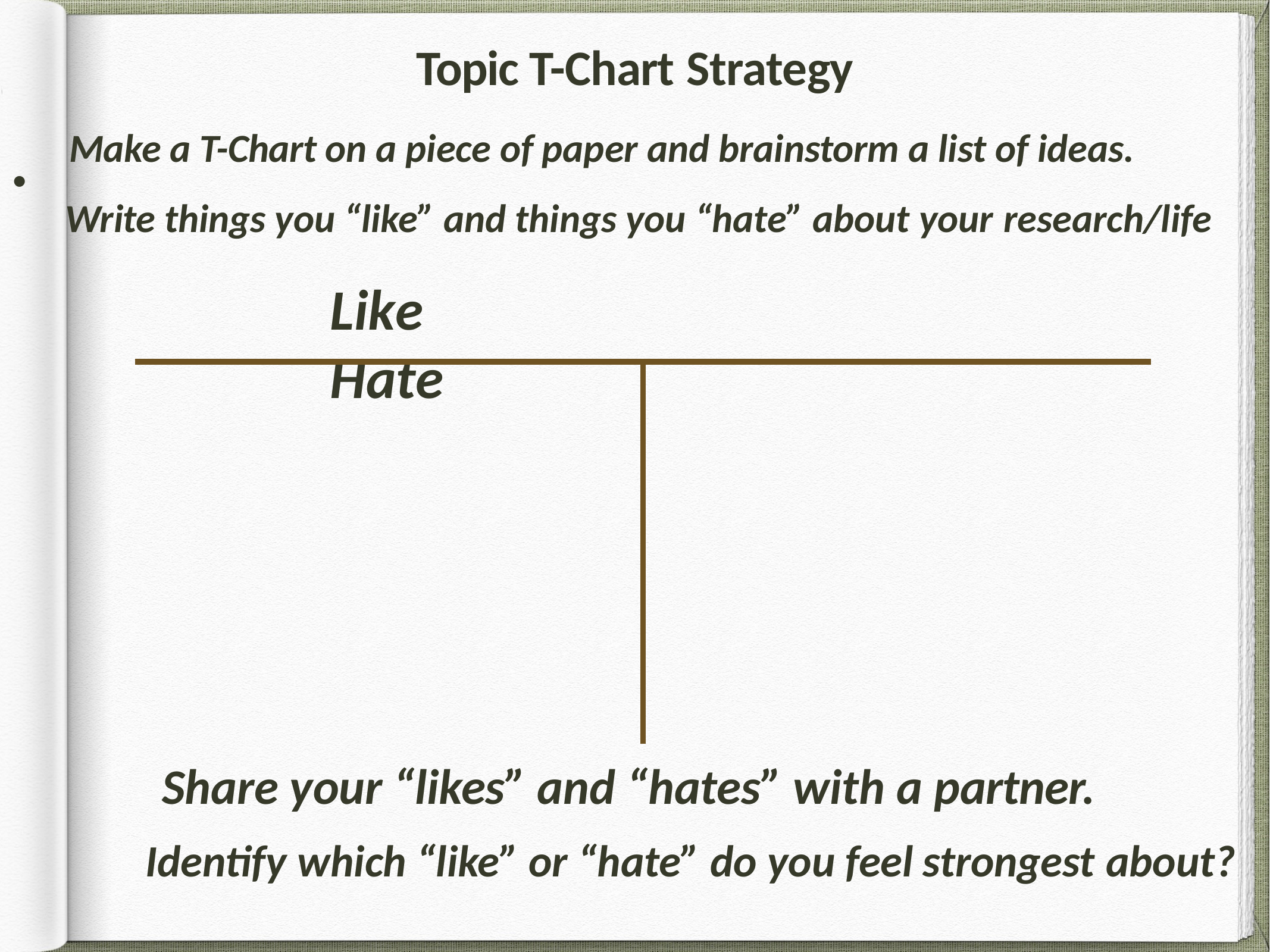

# Topic T-Chart Strategy
Make a T-Chart on a piece of paper and brainstorm a list of ideas.  Write things you “like” and things you “hate” about your research/life
•
Like	Hate

Share your “likes” and “hates” with a partner.
Identify which “like” or “hate” do you feel strongest about?